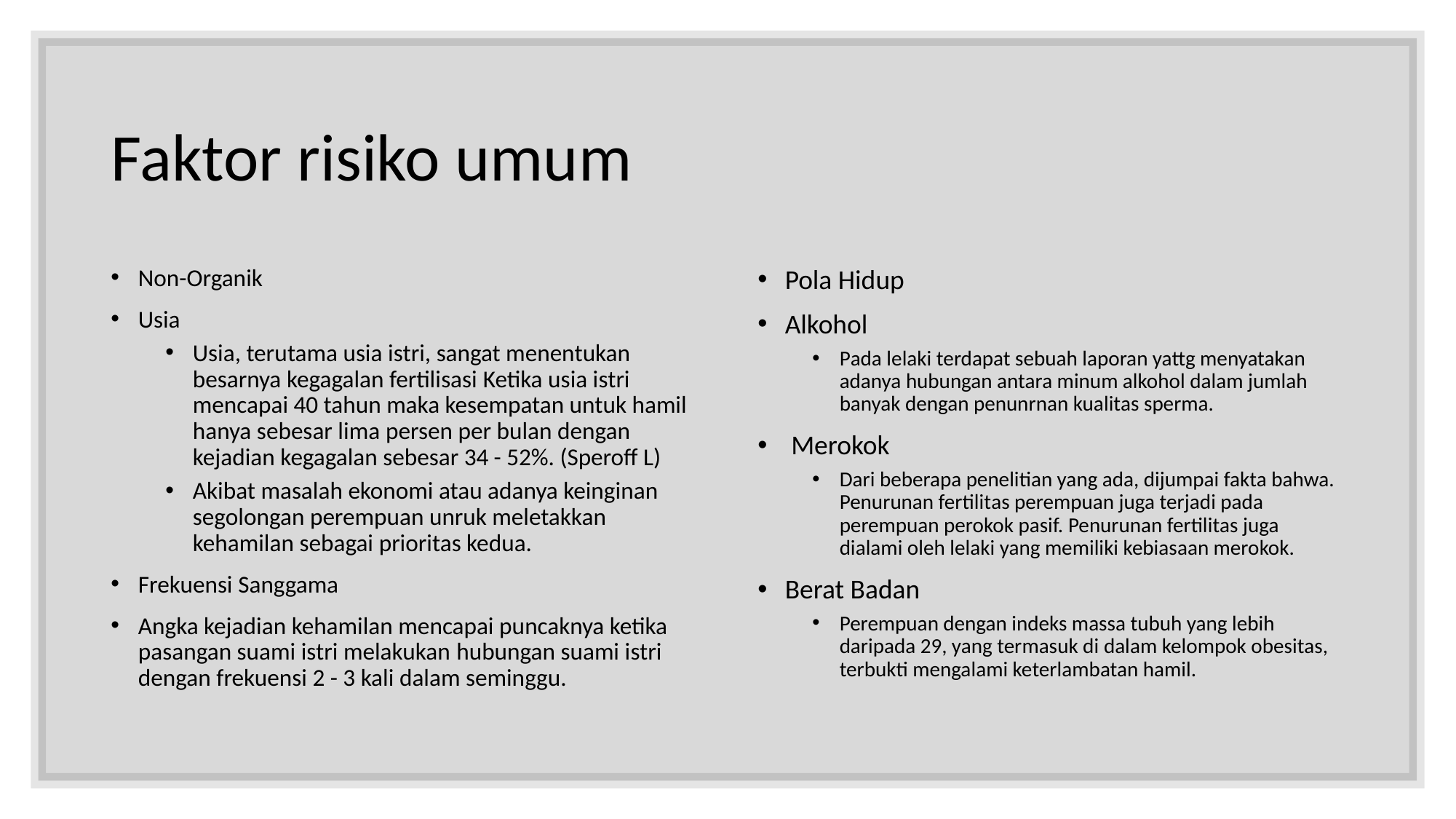

# Faktor risiko umum
Non-Organik
Usia
Usia, terutama usia istri, sangat menentukan besarnya kegagalan fertilisasi Ketika usia istri mencapai 40 tahun maka kesempatan untuk hamil hanya sebesar lima persen per bulan dengan kejadian kegagalan sebesar 34 - 52%. (Speroff L)
Akibat masalah ekonomi atau adanya keinginan segolongan perempuan unruk meletakkan kehamilan sebagai prioritas kedua.
Frekuensi Sanggama
Angka kejadian kehamilan mencapai puncaknya ketika pasangan suami istri melakukan hubungan suami istri dengan frekuensi 2 - 3 kali dalam seminggu.

Pola Hidup
Alkohol
Pada lelaki terdapat sebuah laporan yattg menyatakan adanya hubungan antara minum alkohol dalam jumlah banyak dengan penunrnan kualitas sperma.
 Merokok
Dari beberapa penelitian yang ada, dijumpai fakta bahwa. Penurunan fertilitas perempuan juga terjadi pada perempuan perokok pasif. Penurunan fertilitas juga dialami oleh lelaki yang memiliki kebiasaan merokok.
Berat Badan
Perempuan dengan indeks massa tubuh yang lebih daripada 29, yang termasuk di dalam kelompok obesitas, terbukti mengalami keterlambatan hamil.